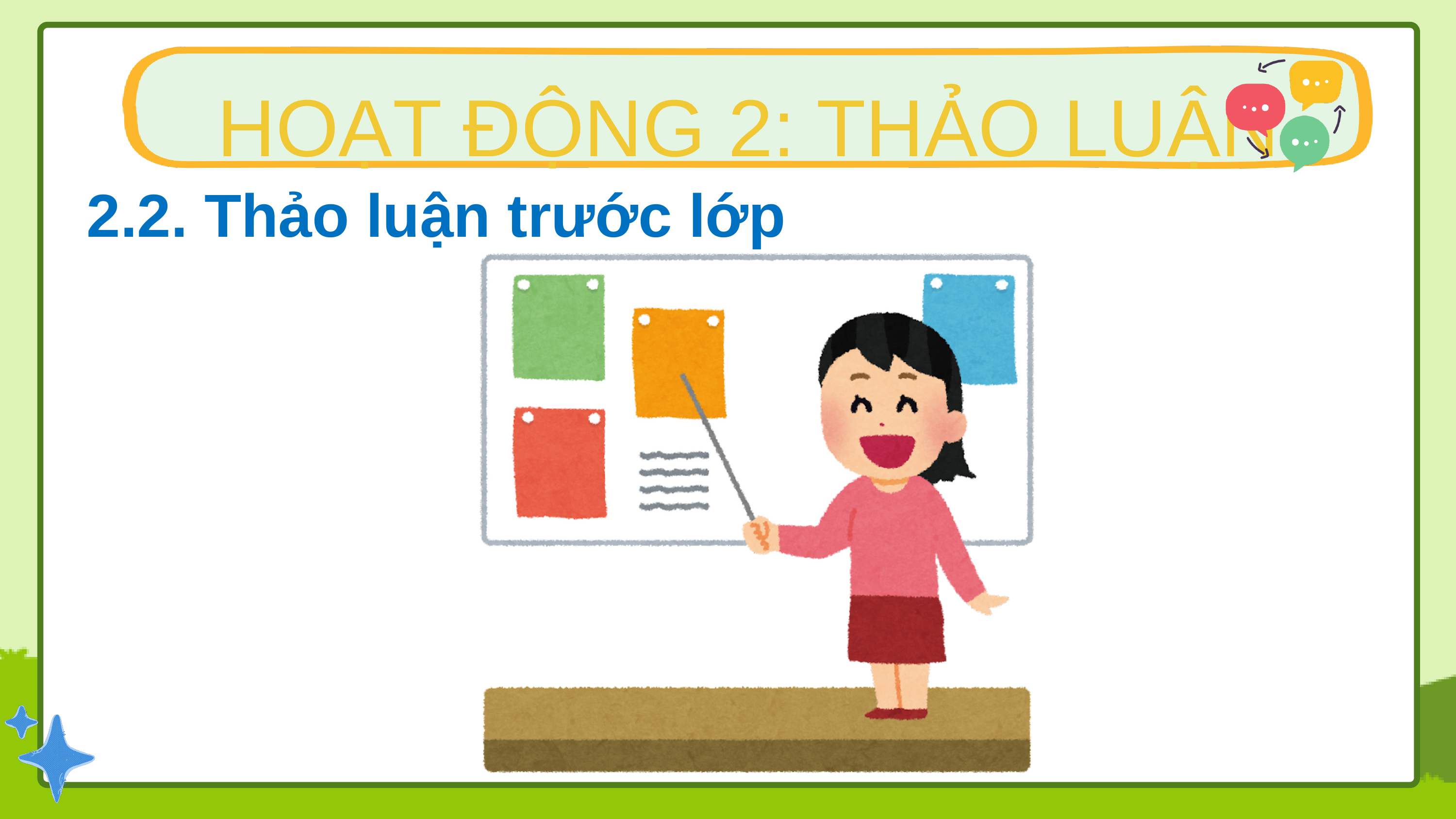

HOẠT ĐỘNG 2: THẢO LUẬN

2.2. Thảo luận trước lớp